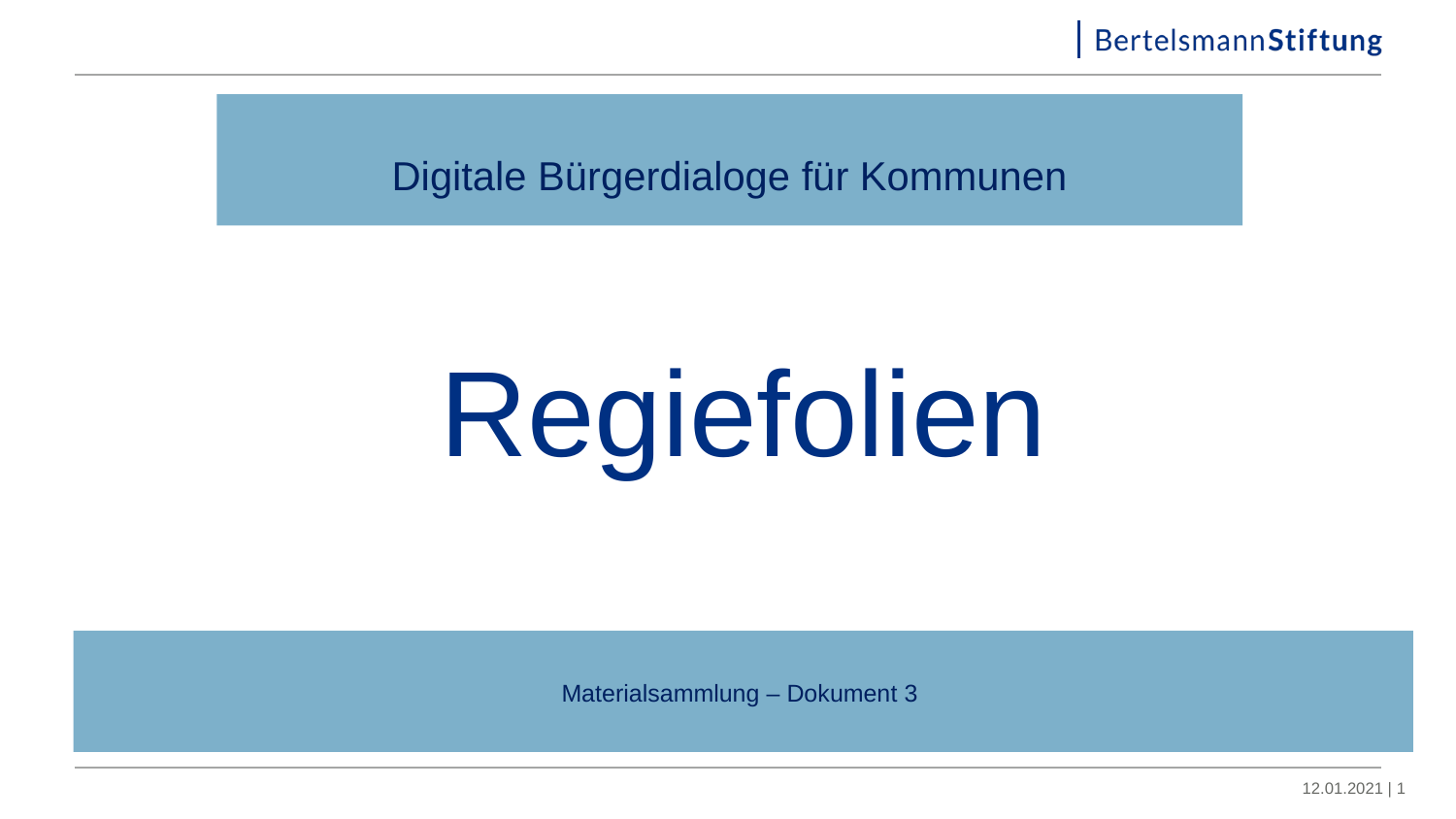

Digitale Bürgerdialoge für Kommunen

Regiefolien
Materialsammlung – Dokument 3